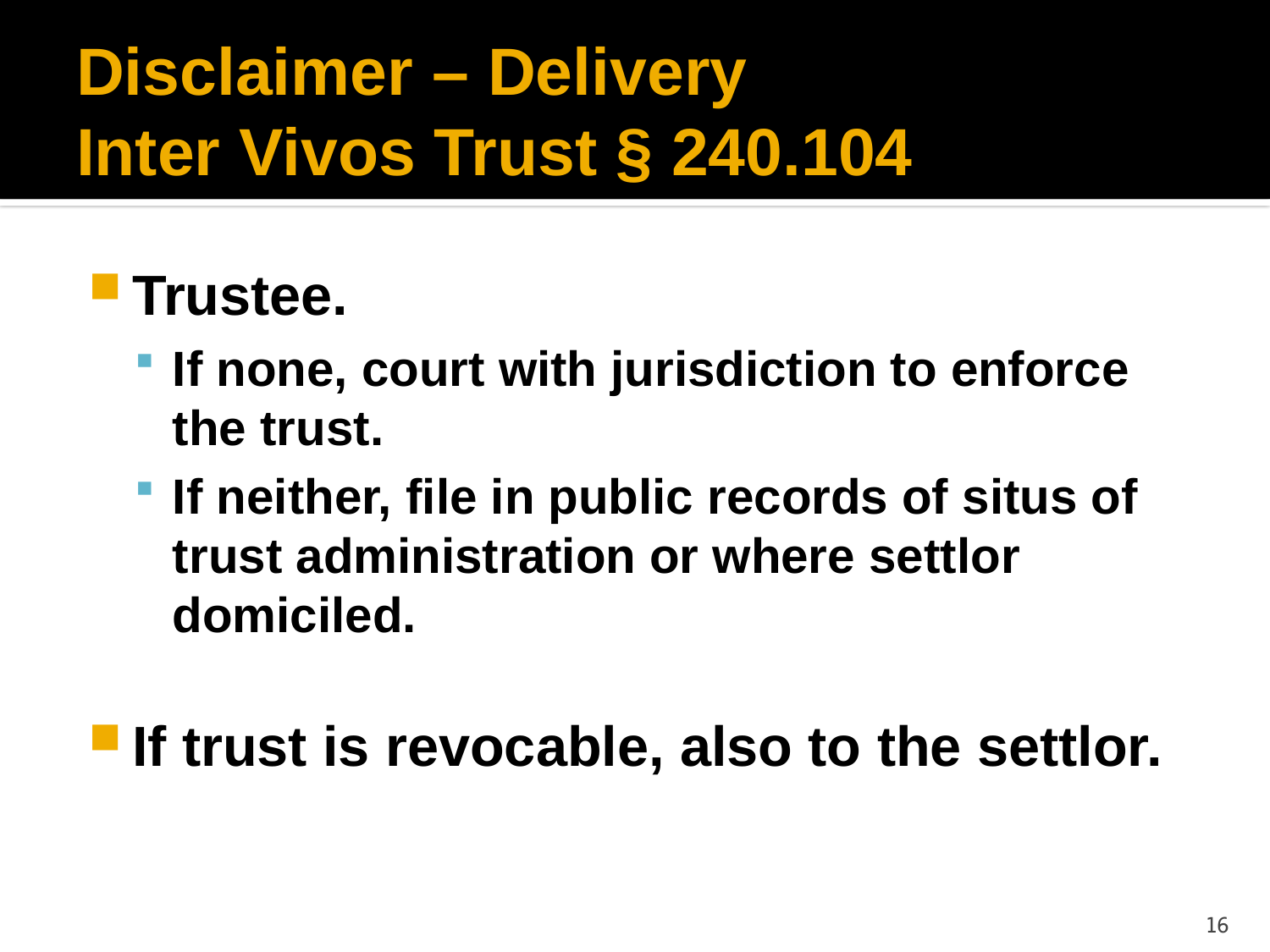

# Disclaimer – Delivery Inter Vivos Trust § 240.104
Trustee.
If none, court with jurisdiction to enforce the trust.
If neither, file in public records of situs of trust administration or where settlor domiciled.

If trust is revocable, also to the settlor.
16